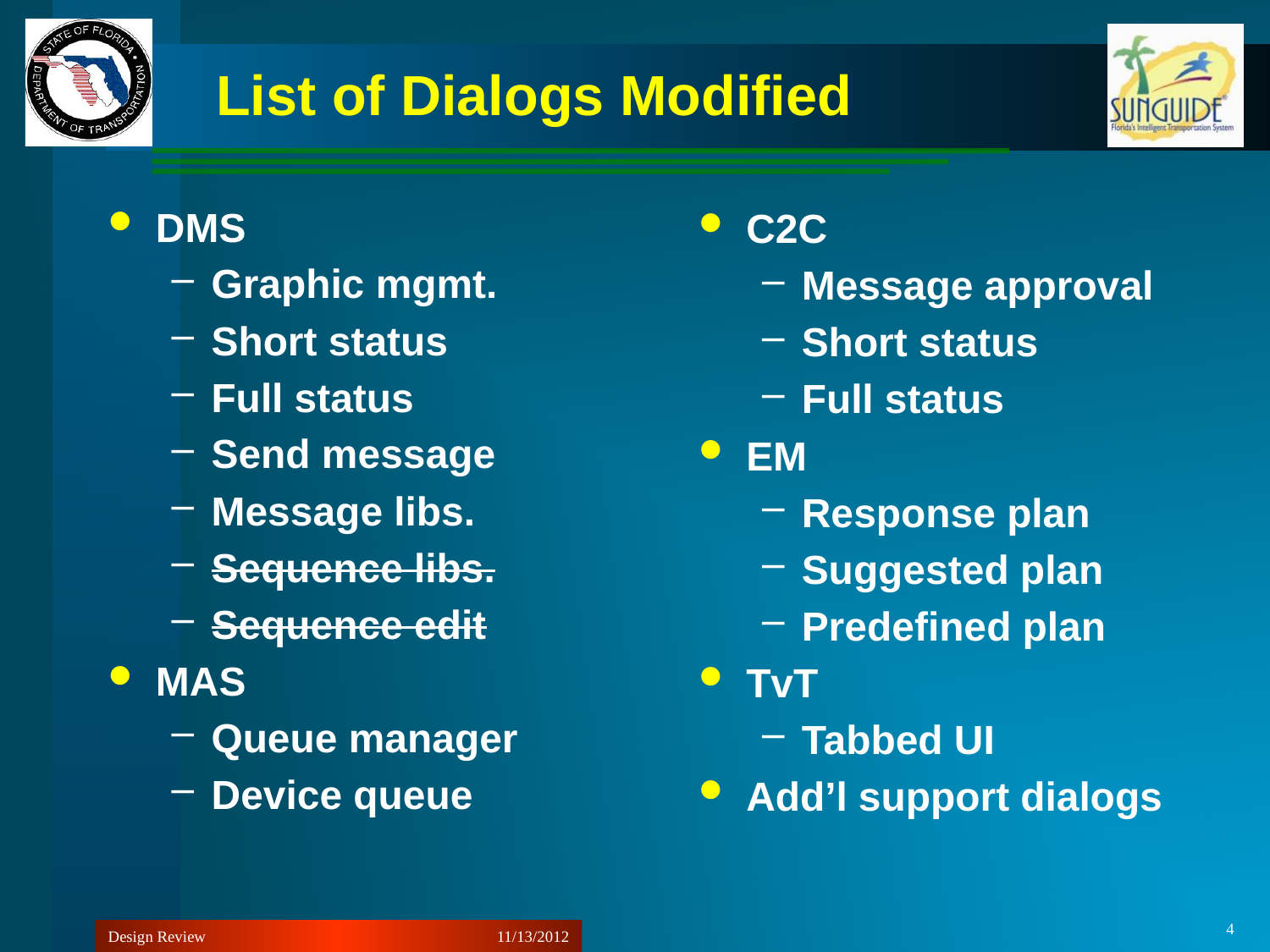

# List of Dialogs Modified
DMS
Graphic mgmt.
Short status
Full status
Send message
Message libs.
Sequence libs.
Sequence edit
MAS
Queue manager
Device queue

C2C
Message approval
Short status
Full status
EM
Response plan
Suggested plan
Predefined plan
TvT
Tabbed UI
Add’l support dialogs
4
Design Review
11/13/2012